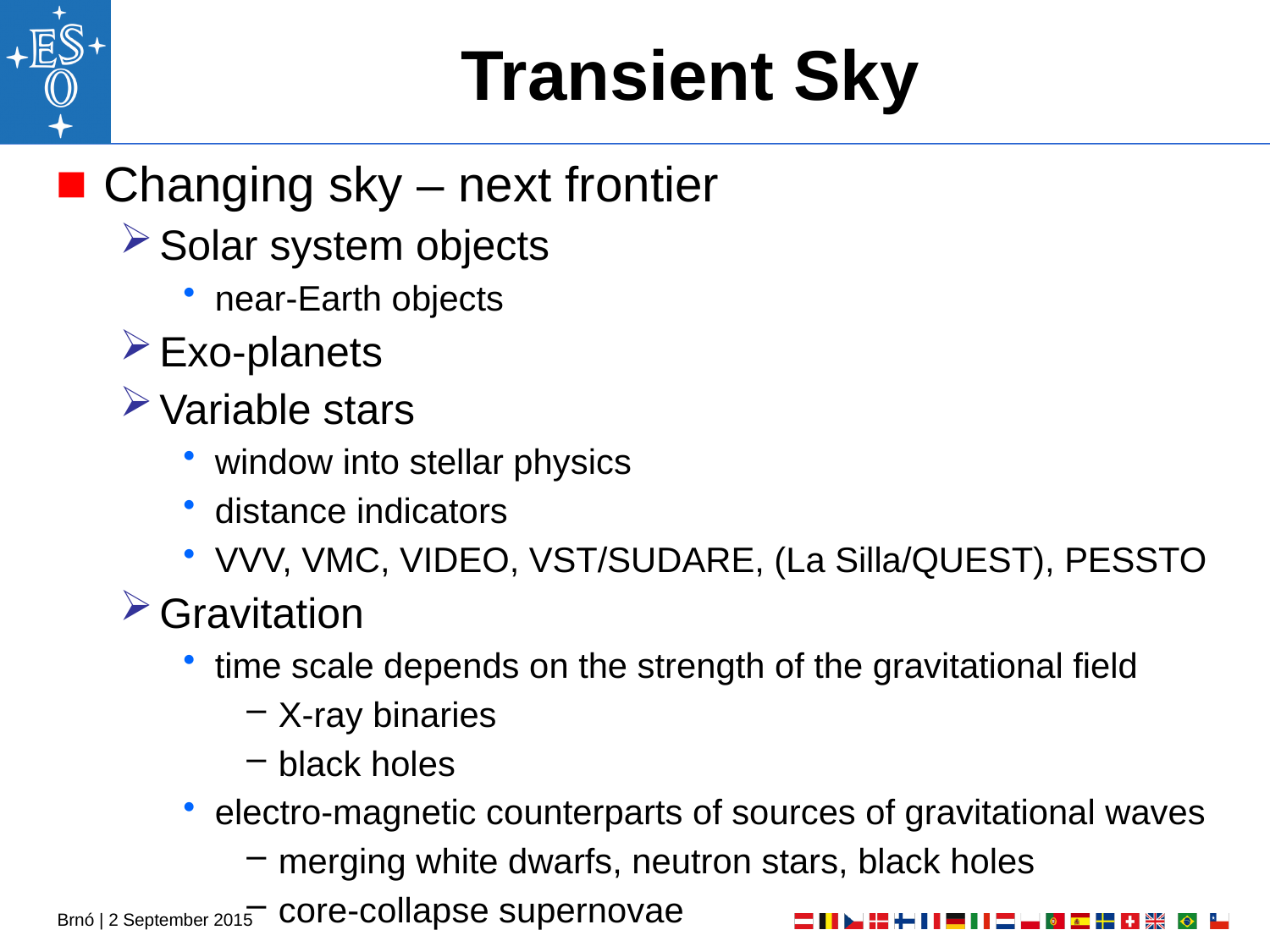

# Transient Sky
Changing sky – next frontier
Solar system objects
near-Earth objects
Exo-planets
Variable stars
window into stellar physics
distance indicators
VVV, VMC, VIDEO, VST/SUDARE, (La Silla/QUEST), PESSTO
Gravitation
time scale depends on the strength of the gravitational field
X-ray binaries
black holes
electro-magnetic counterparts of sources of gravitational waves
merging white dwarfs, neutron stars, black holes
core-collapse supernovae